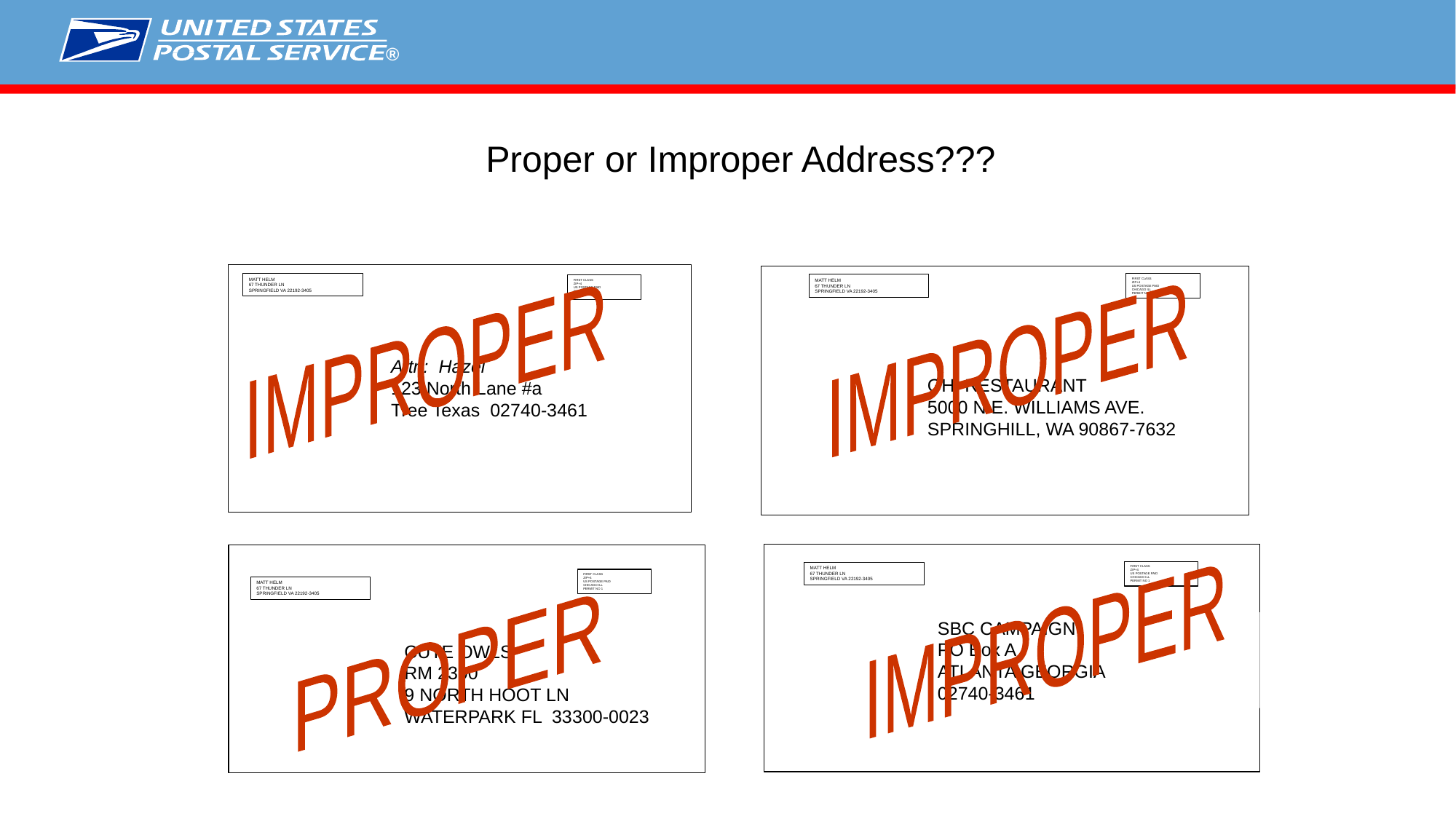

Proper or Improper Address???

MATT HELM
67 THUNDER LN
SPRINGFIELD VA 22192-3405
FIRST CLASS
ZIP+4
US POSTAGE PAID
CHICAGO ILL
PERMIT NO 1
Attn:  Hazel
123 North Lane #a
Tree Texas  02740-3461

FIRST CLASS
ZIP+4
US POSTAGE PAID
CHICAGO ILL
PERMIT NO 1
MATT HELM
67 THUNDER LN
SPRINGFIELD VA 22192-3405
GHI RESTAURANT
5000 N.E. WILLIAMS AVE.
SPRINGHILL, WA 90867-7632

FIRST CLASS
ZIP+4
US POSTAGE PAID
CHICAGO ILL
PERMIT NO 1
FIRST CLASS
ZIP+4
US POSTAGE PAID
CHICAGO ILL
PERMIT NO 1
MATT HELM
67 THUNDER LN
SPRINGFIELD VA 22192-3405
MATT HELM
67 THUNDER LN
SPRINGFIELD VA 22192-3405
SBC CAMPAIGN
PO Box A
ATLANTA GEORGIA
02740-3461
CUTE OWLS
RM 2390
9 NORTH HOOT LN
WATERPARK FL  33300-0023
IMPROPER
IMPROPER

IMPROPER
PROPER